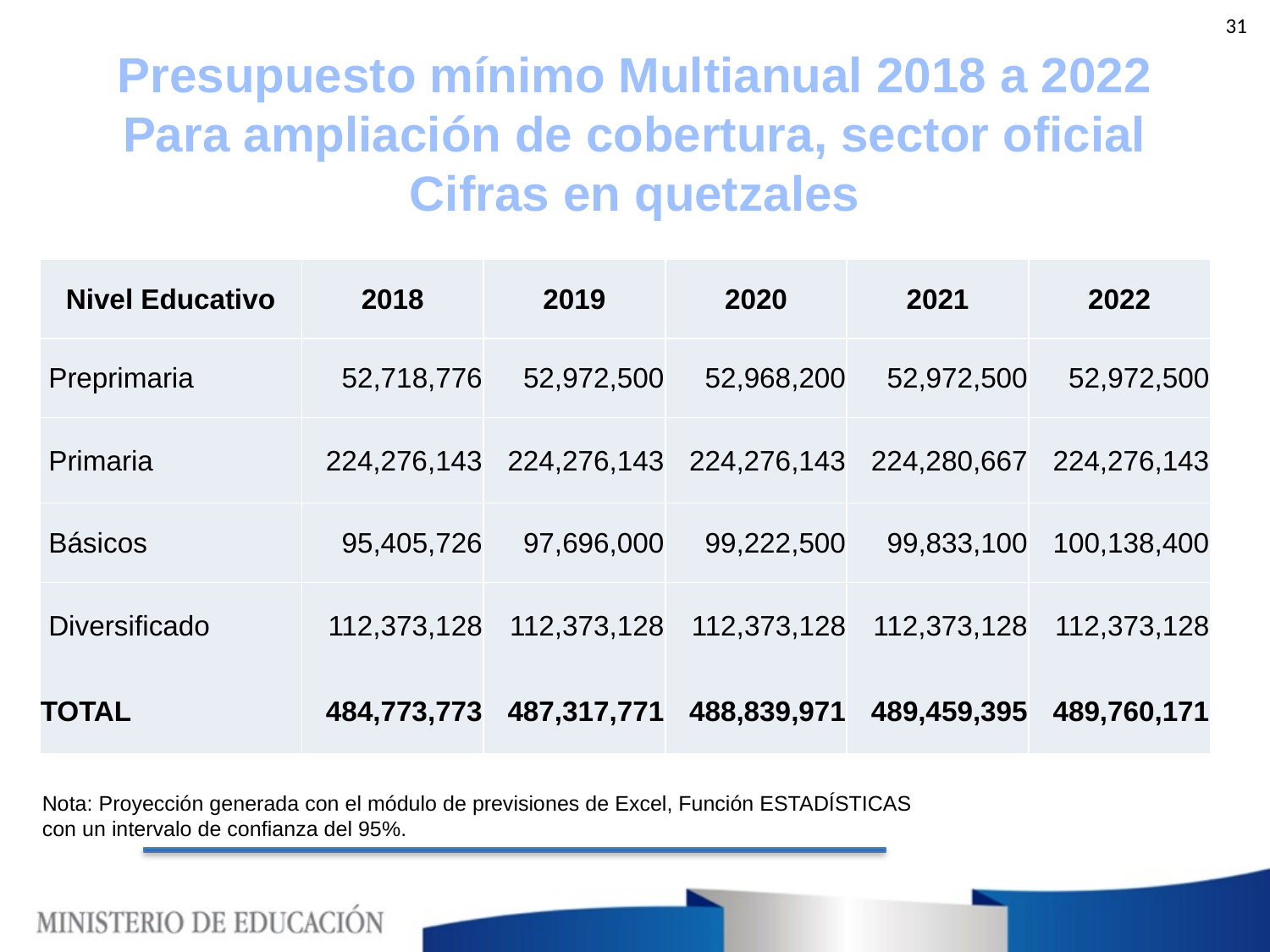

31
Presupuesto mínimo Multianual 2018 a 2022
Para ampliación de cobertura, sector oficial
Cifras en quetzales
| Nivel Educativo | 2018 | 2019 | 2020 | 2021 | 2022 |
| --- | --- | --- | --- | --- | --- |
| Preprimaria | 52,718,776 | 52,972,500 | 52,968,200 | 52,972,500 | 52,972,500 |
| Primaria | 224,276,143 | 224,276,143 | 224,276,143 | 224,280,667 | 224,276,143 |
| Básicos | 95,405,726 | 97,696,000 | 99,222,500 | 99,833,100 | 100,138,400 |
| Diversificado | 112,373,128 | 112,373,128 | 112,373,128 | 112,373,128 | 112,373,128 |
| TOTAL | 484,773,773 | 487,317,771 | 488,839,971 | 489,459,395 | 489,760,171 |
Nota: Proyección generada con el módulo de previsiones de Excel, Función ESTADÍSTICAS con un intervalo de confianza del 95%.